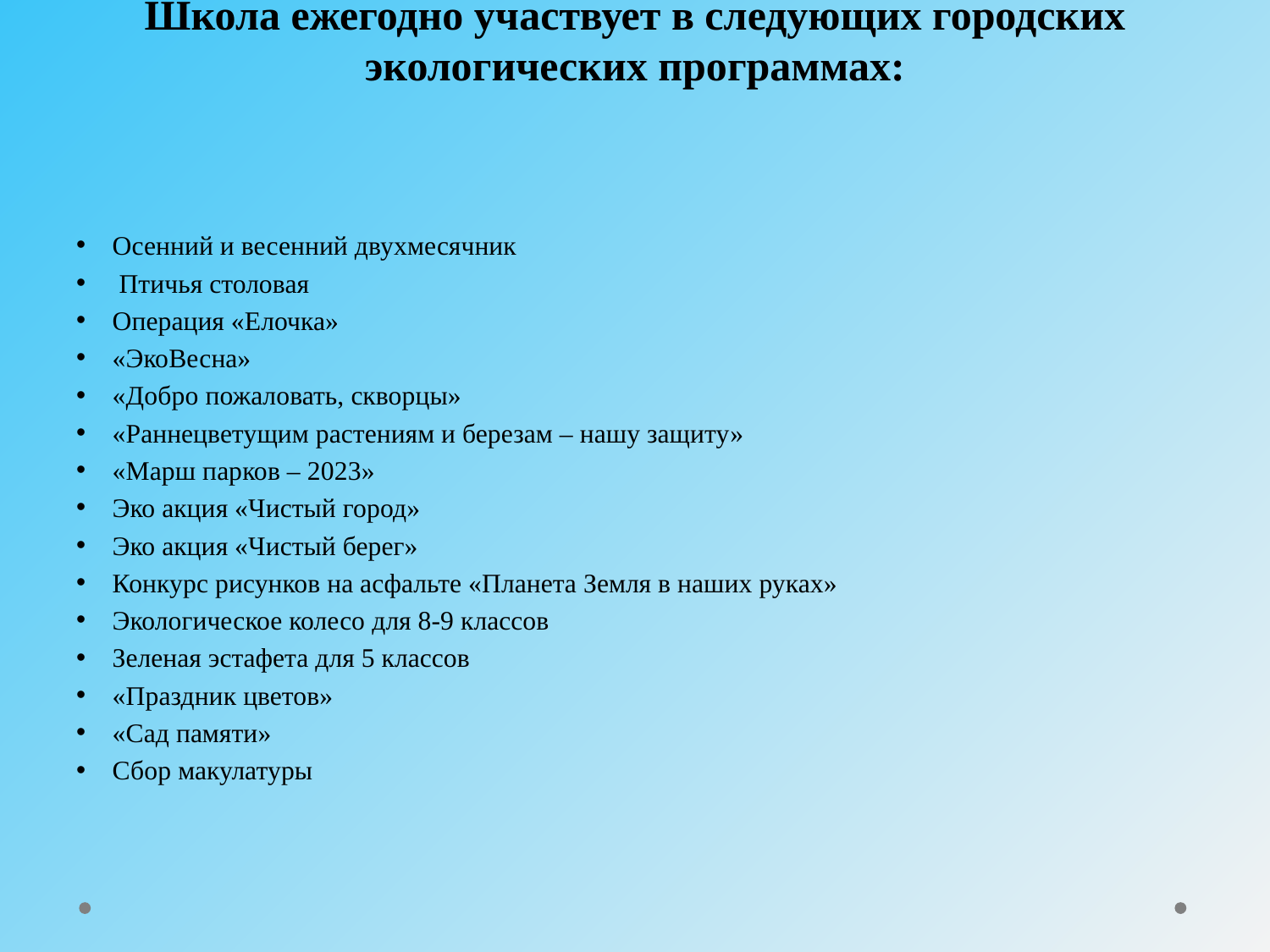

# Школа ежегодно участвует в следующих городских экологических программах:
Осенний и весенний двухмесячник
 Птичья столовая
Операция «Елочка»
«ЭкоВесна»
«Добро пожаловать, скворцы»
«Раннецветущим растениям и березам – нашу защиту»
«Марш парков – 2023»
Эко акция «Чистый город»
Эко акция «Чистый берег»
Конкурс рисунков на асфальте «Планета Земля в наших руках»
Экологическое колесо для 8-9 классов
Зеленая эстафета для 5 классов
«Праздник цветов»
«Сад памяти»
Сбор макулатуры